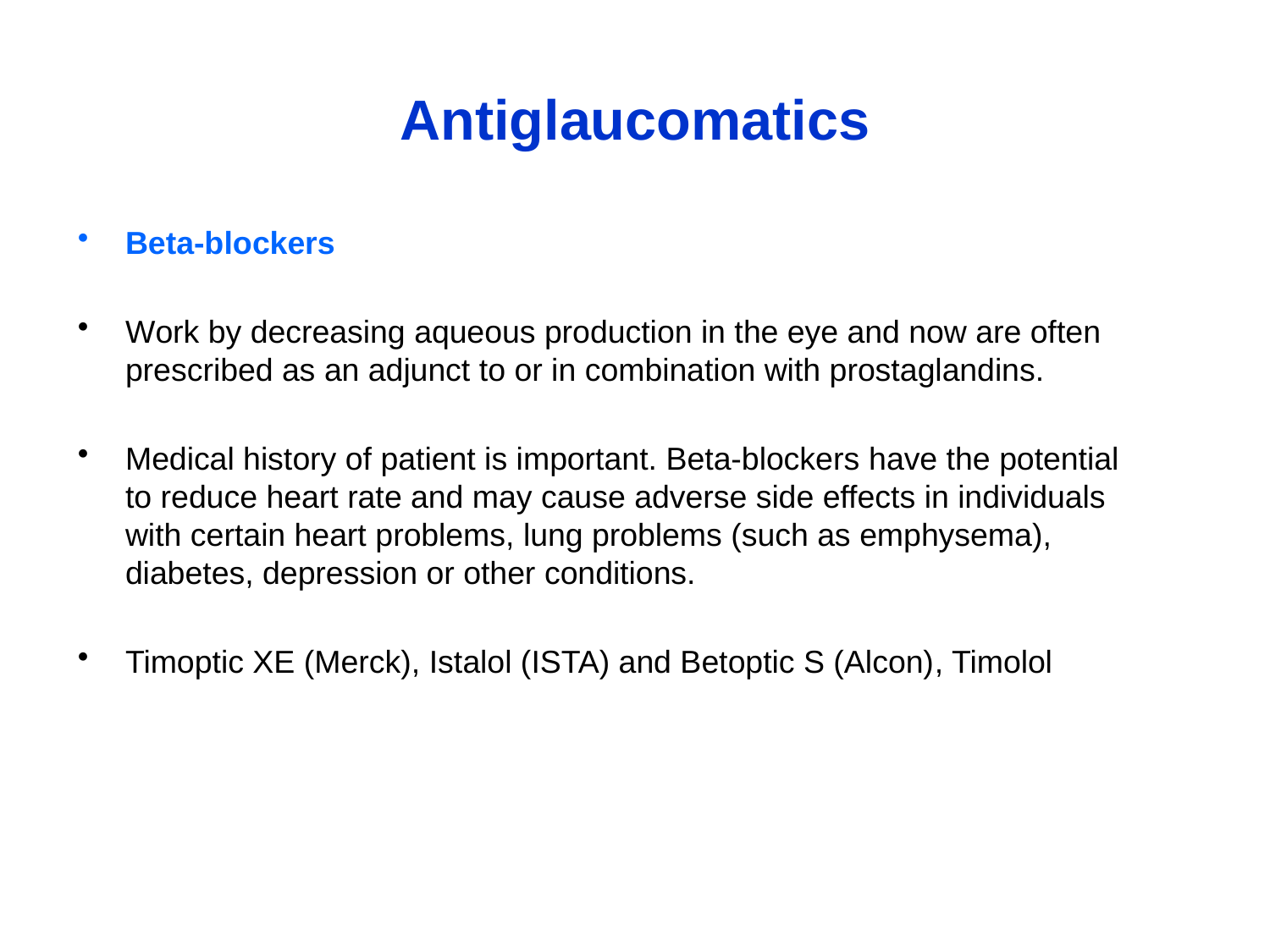

# Antiglaucomatics
Beta-blockers

Work by decreasing aqueous production in the eye and now are often prescribed as an adjunct to or in combination with prostaglandins.

Medical history of patient is important. Beta-blockers have the potential to reduce heart rate and may cause adverse side effects in individuals with certain heart problems, lung problems (such as emphysema), diabetes, depression or other conditions.

Timoptic XE (Merck), Istalol (ISTA) and Betoptic S (Alcon), Timolol